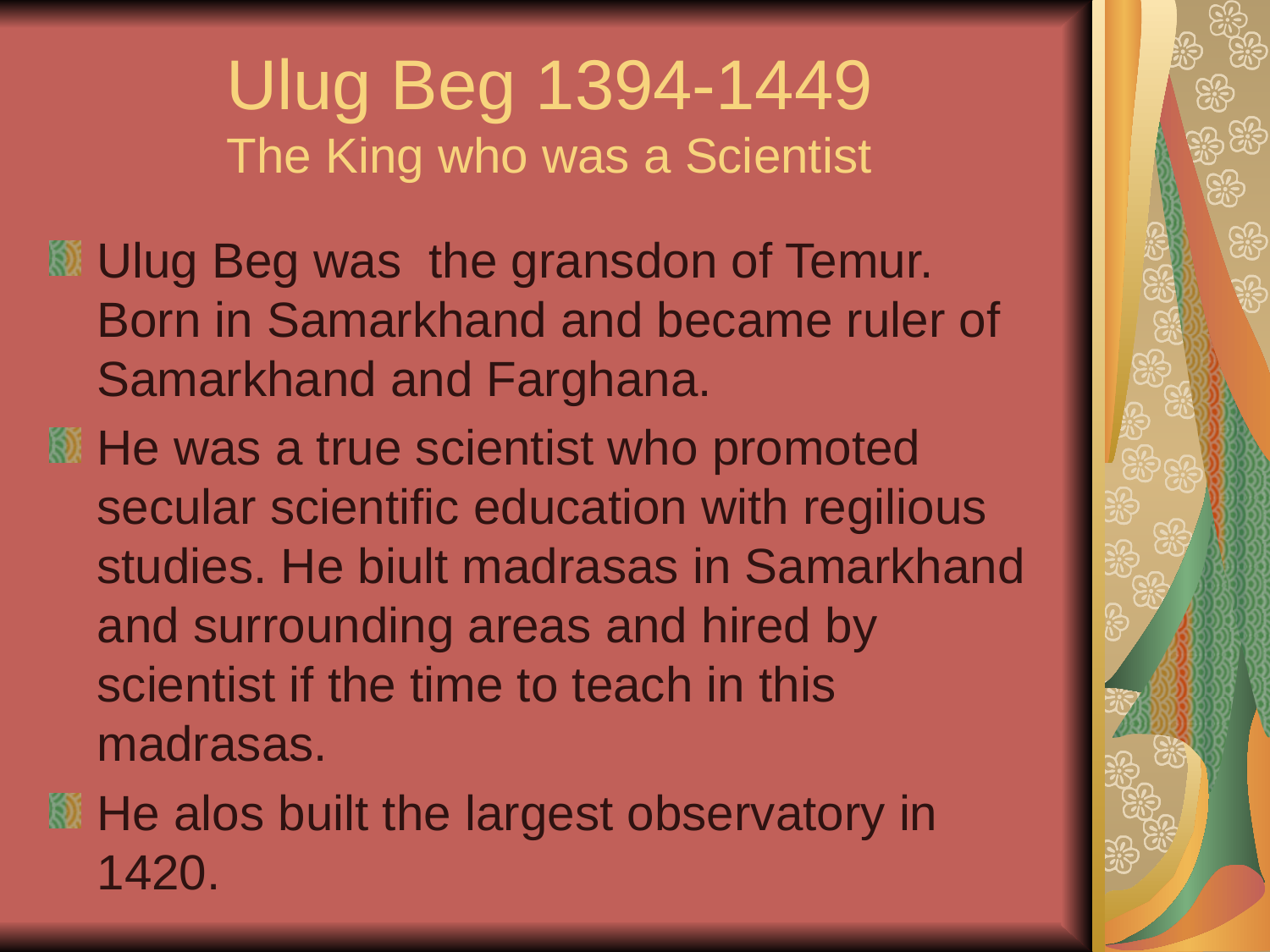

# Ulug Beg 1394-1449 The King who was a Scientist
Ulug Beg was  the gransdon of Temur. Born in Samarkhand and became ruler of Samarkhand and Farghana.
He was a true scientist who promoted secular scientific education with regilious studies. He biult madrasas in Samarkhand and surrounding areas and hired by scientist if the time to teach in this madrasas.
He alos built the largest observatory in 1420.